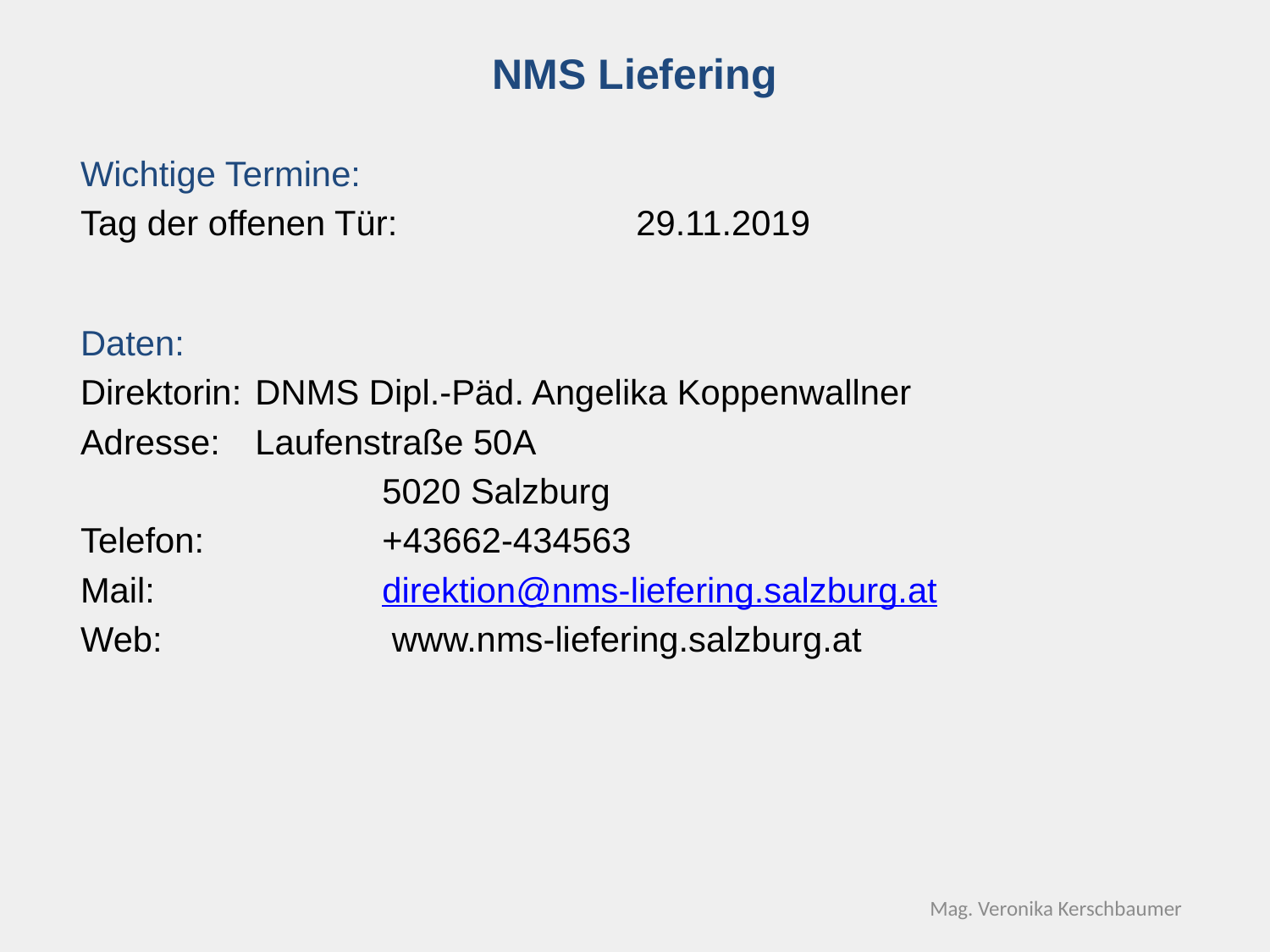

# NMS Liefering
Wichtige Termine:
Tag der offenen Tür:		29.11.2019

Daten:
Direktorin:	DNMS Dipl.-Päd. Angelika Koppenwallner
Adresse:	Laufenstraße 50A
			5020 Salzburg
Telefon:		+43662-434563
Mail:		direktion@nms-liefering.salzburg.at
Web:		 www.nms-liefering.salzburg.at
Mag. Veronika Kerschbaumer